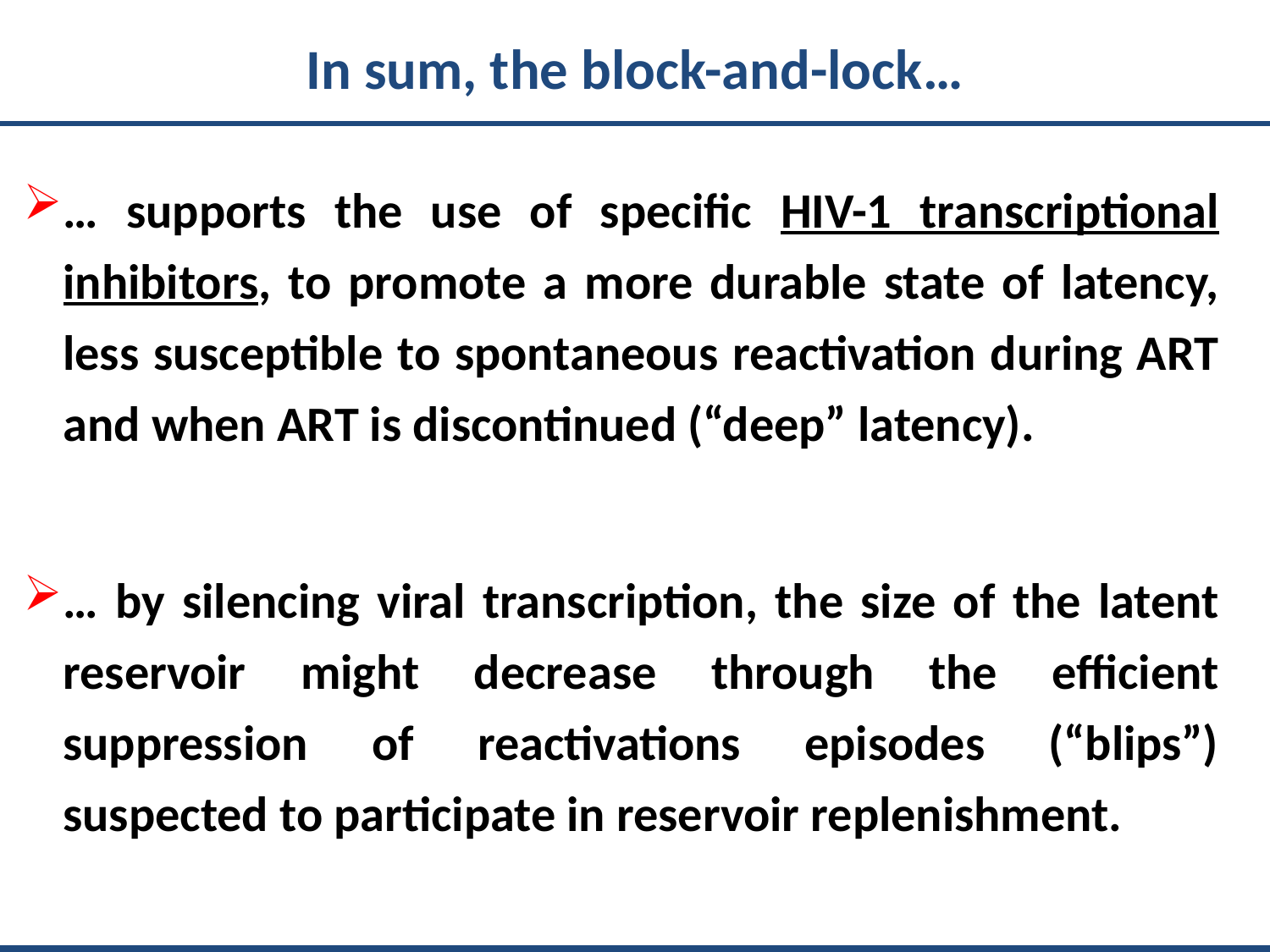

In sum, the block-and-lock…
… supports the use of specific HIV-1 transcriptional inhibitors, to promote a more durable state of latency, less susceptible to spontaneous reactivation during ART and when ART is discontinued (“deep” latency).

… by silencing viral transcription, the size of the latent reservoir might decrease through the efficient suppression of reactivations episodes (“blips”) suspected to participate in reservoir replenishment.